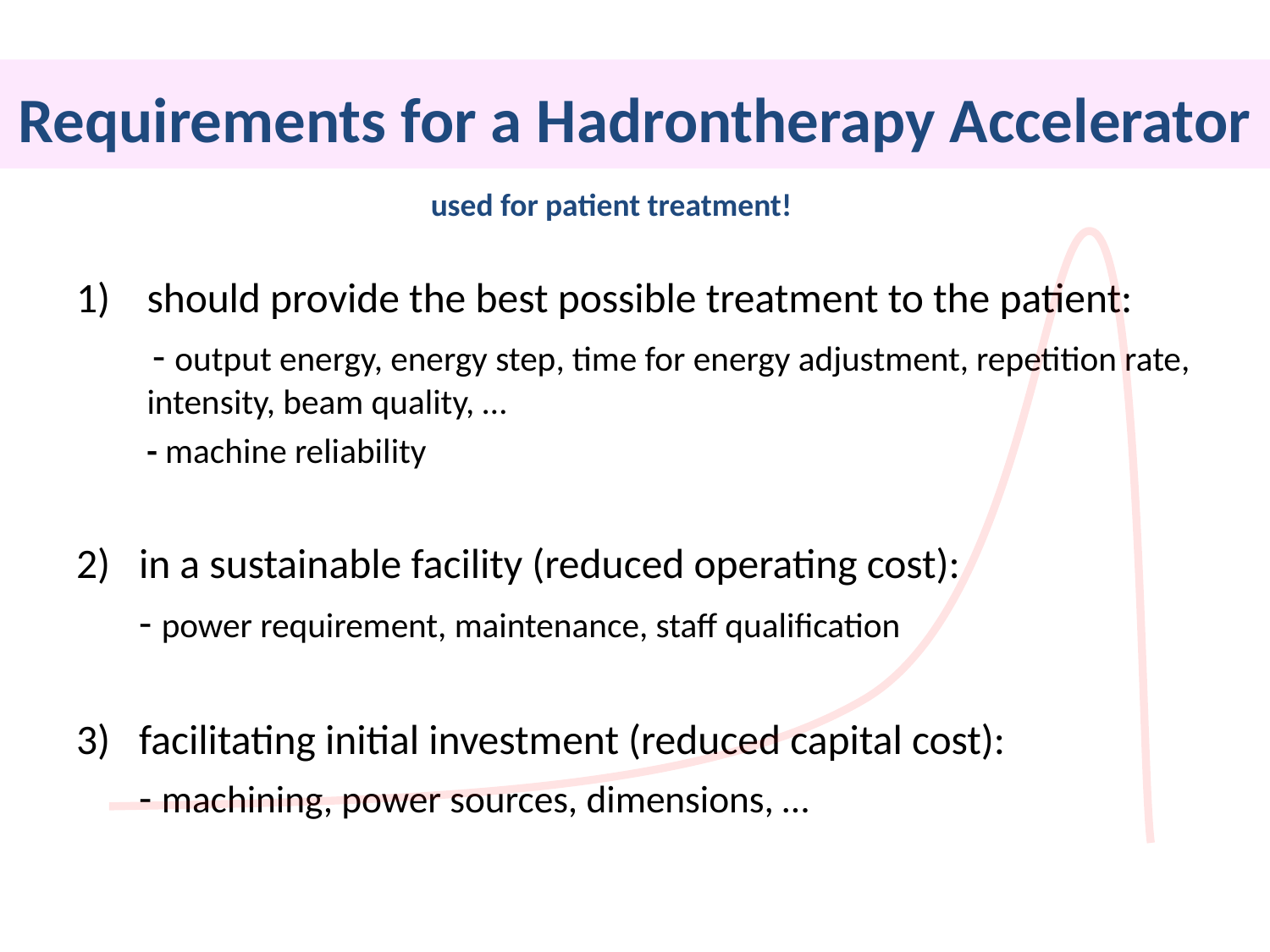

# Requirements for a Hadrontherapy Accelerator

used for patient treatment!

should provide the best possible treatment to the patient:
        - output energy, energy step, time for energy adjustment, repetition rate, intensity, beam quality, …
         - machine reliability

in a sustainable facility (reduced operating cost):
	- power requirement, maintenance, staff qualification

facilitating initial investment (reduced capital cost):
	- machining, power sources, dimensions, …